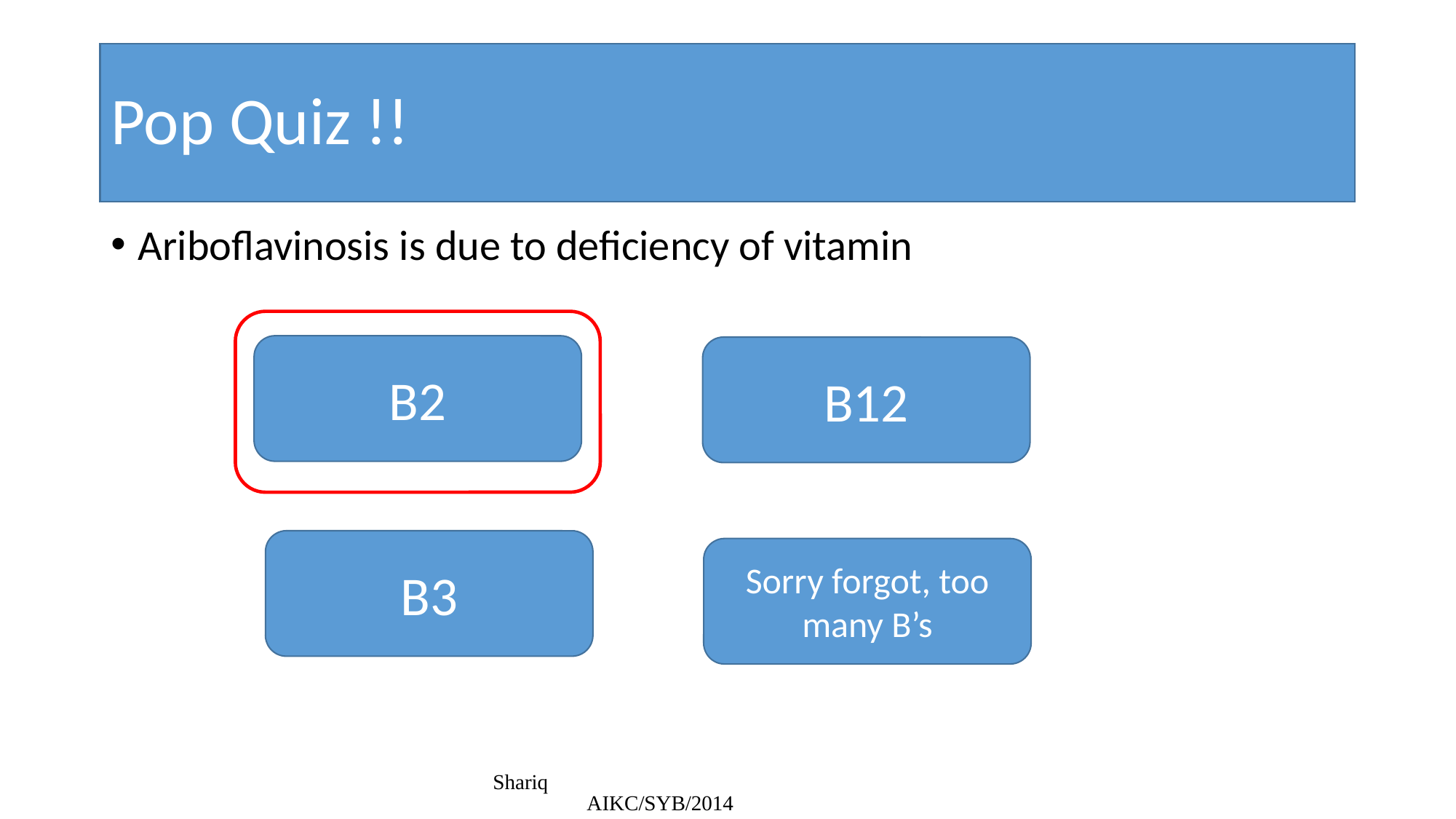

# Pop Quiz !!
Ariboflavinosis is due to deficiency of vitamin

B2
B12
B3
Sorry forgot, too many B’s
Shariq                                                                                                AIKC/SYB/2014